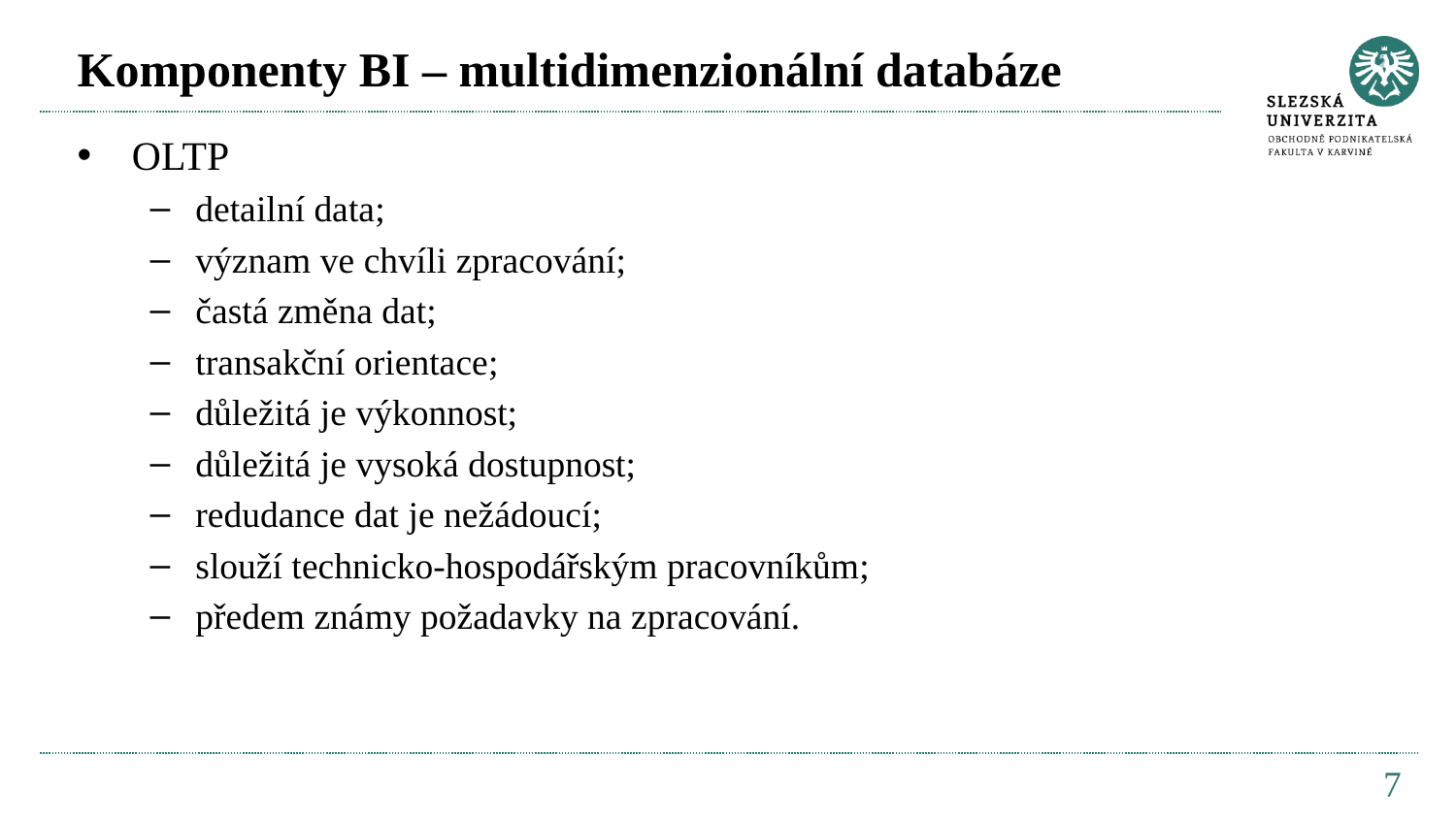

# Komponenty BI – multidimenzionální databáze
OLTP
detailní data;
význam ve chvíli zpracování;
častá změna dat;
transakční orientace;
důležitá je výkonnost;
důležitá je vysoká dostupnost;
redudance dat je nežádoucí;
slouží technicko-hospodářským pracovníkům;
předem známy požadavky na zpracování.

7